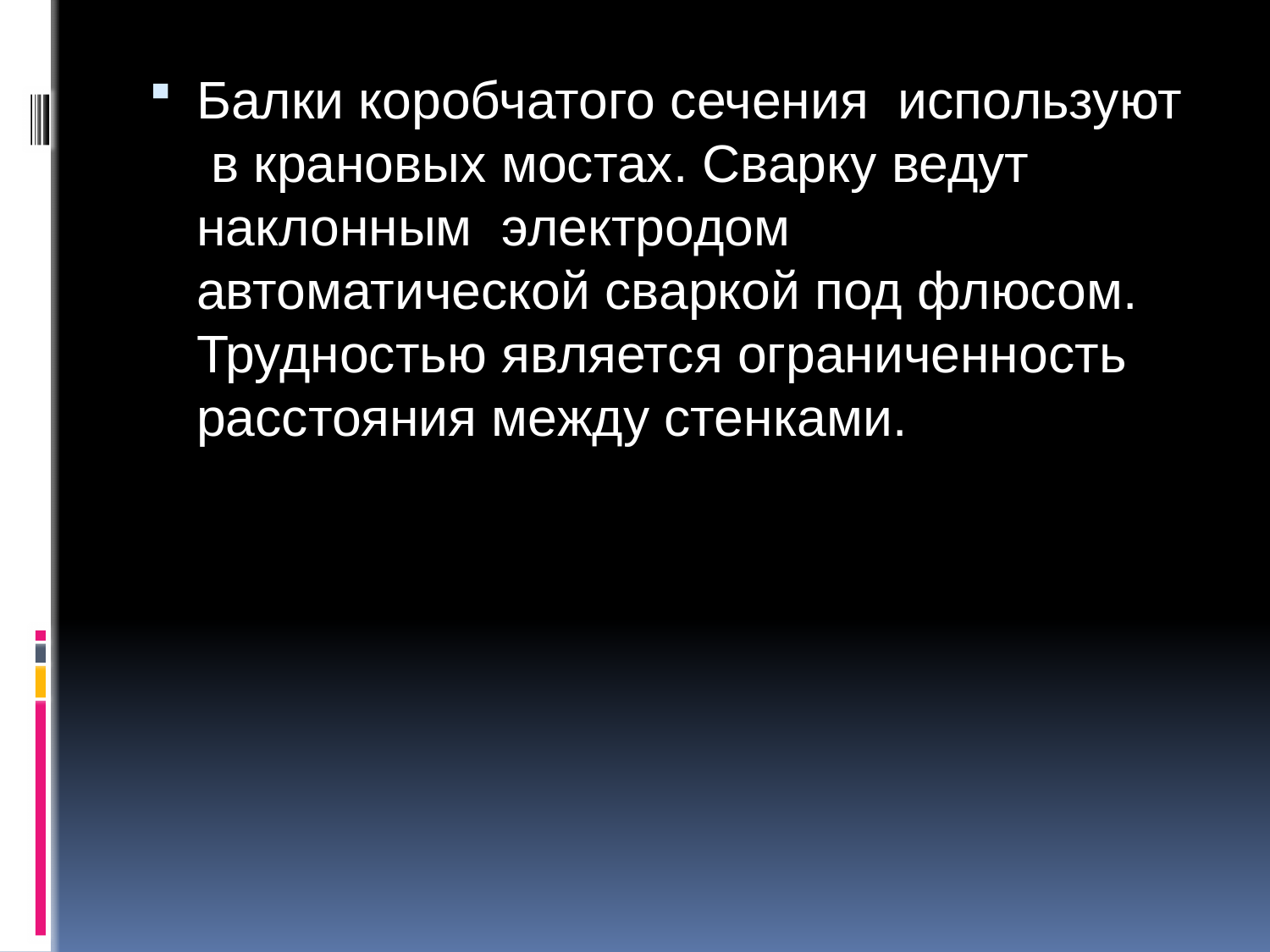

Балки коробчатого сечения  используют  в крановых мостах. Сварку ведут  наклонным  электродом  автоматической сваркой под флюсом. Трудностью является ограниченность расстояния между стенками.